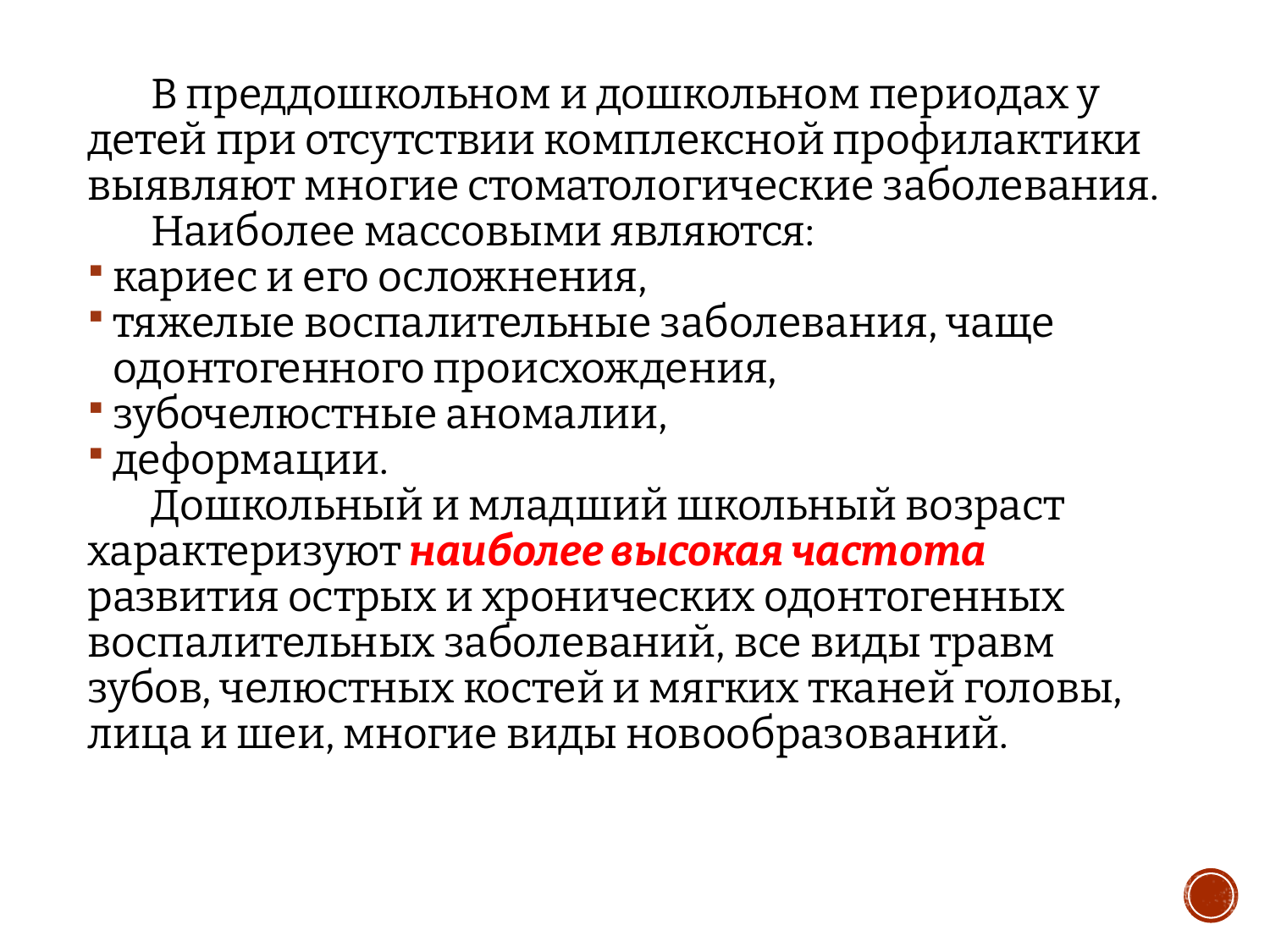

В преддошкольном и дошкольном периодах у детей при отсутствии комплексной профилактики выявляют многие стоматологические заболевания.
Наиболее массовыми являются:
кариес и его осложнения,
тяжелые воспалительные заболевания, чаще одонтогенного происхождения,
зубочелюстные аномалии,
деформации.
Дошкольный и младший школьный возраст характеризуют наиболее высокая частота развития острых и хронических одонтогенных воспалительных заболеваний, все виды травм зубов, челюстных костей и мягких тканей головы, лица и шеи, многие виды новообразований.